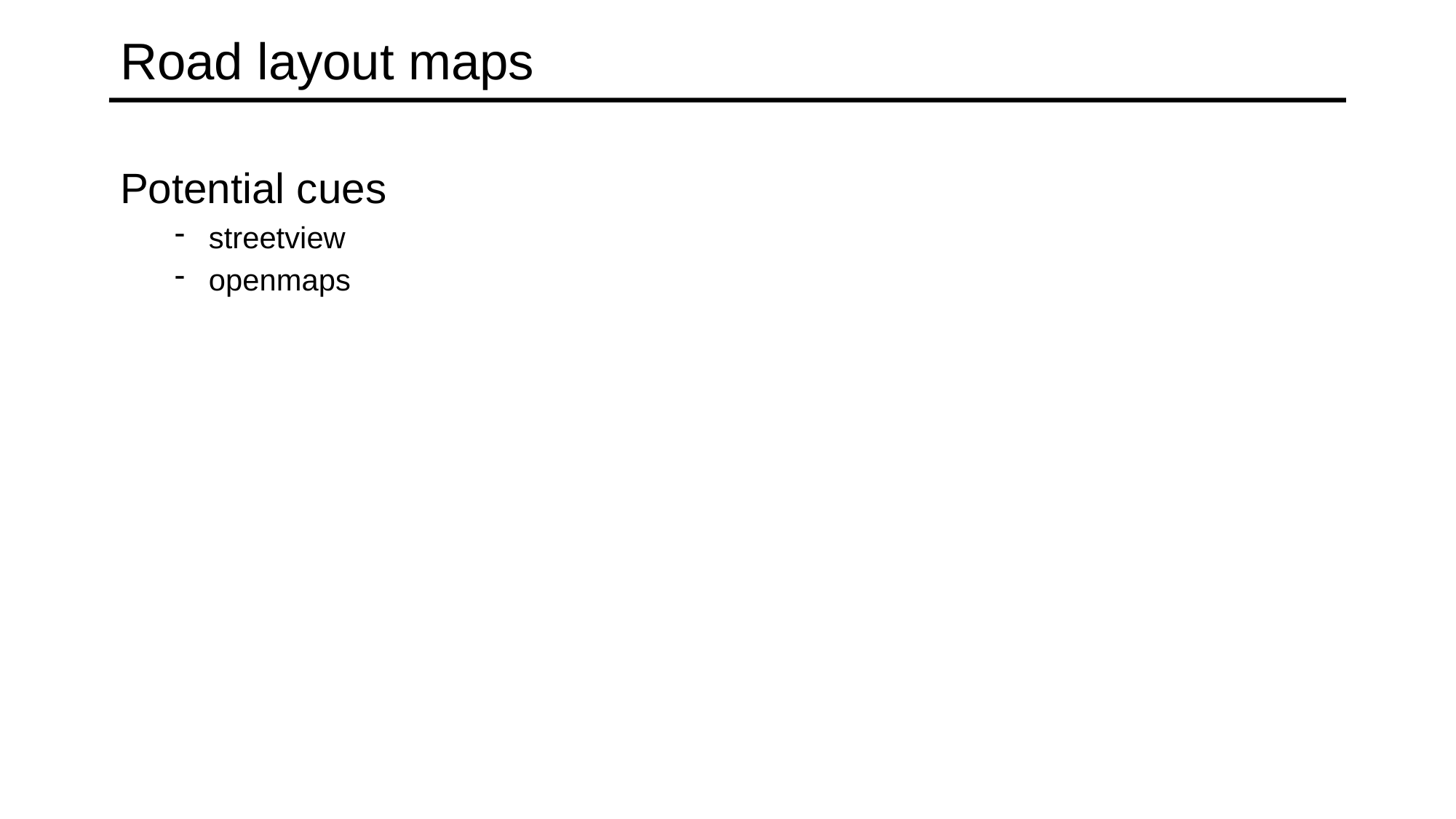

# Road layout maps

Potential cues
streetview
openmaps